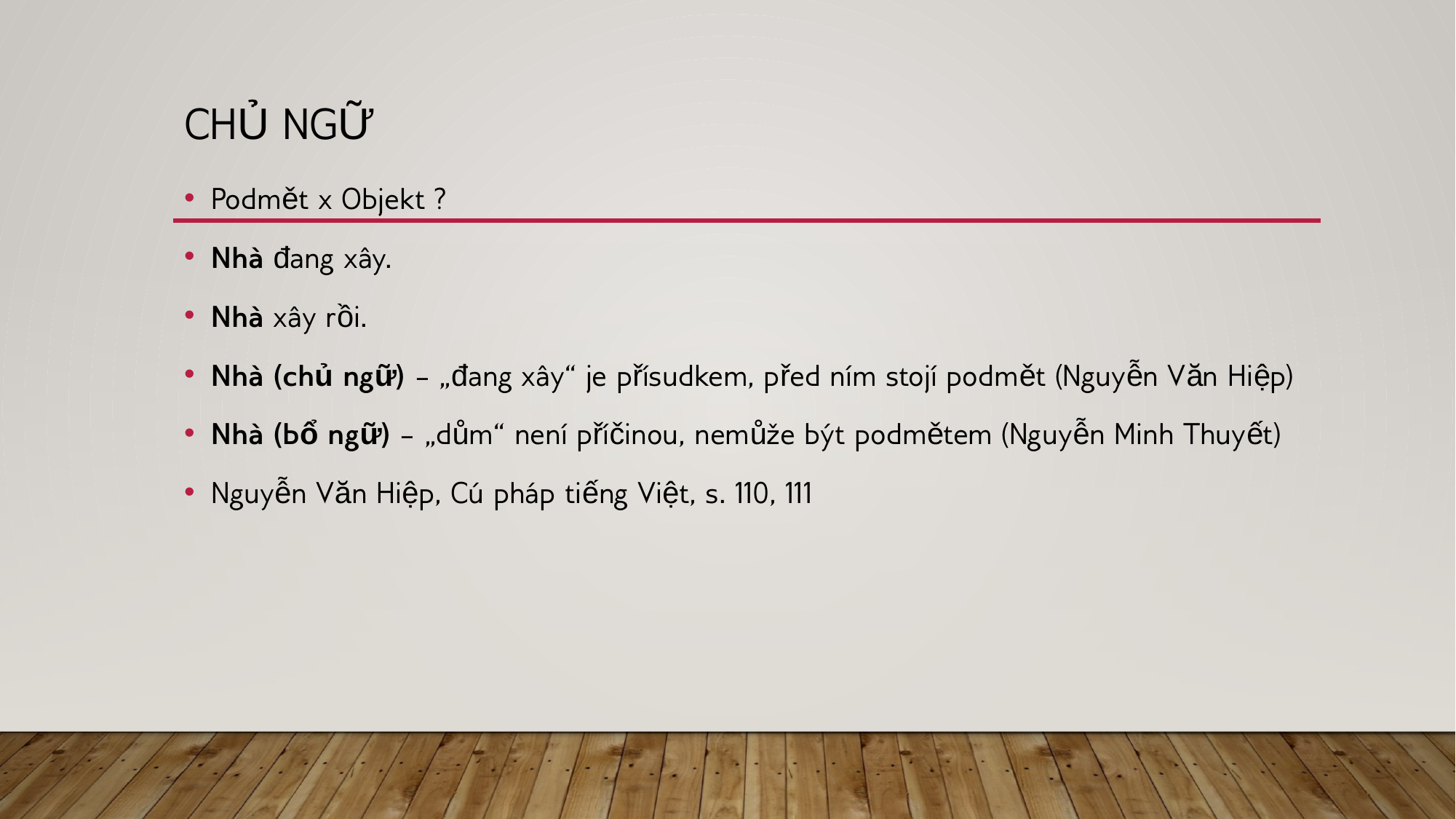

# Chủ ngữ
Podmět x Objekt ?
Nhà đang xây.
Nhà xây rồi.
Nhà (chủ ngữ) – „đang xây“ je přísudkem, před ním stojí podmět (Nguyễn Văn Hiệp)
Nhà (bổ ngữ) – „dům“ není příčinou, nemůže být podmětem (Nguyễn Minh Thuyết)
Nguyễn Văn Hiệp, Cú pháp tiếng Việt, s. 110, 111